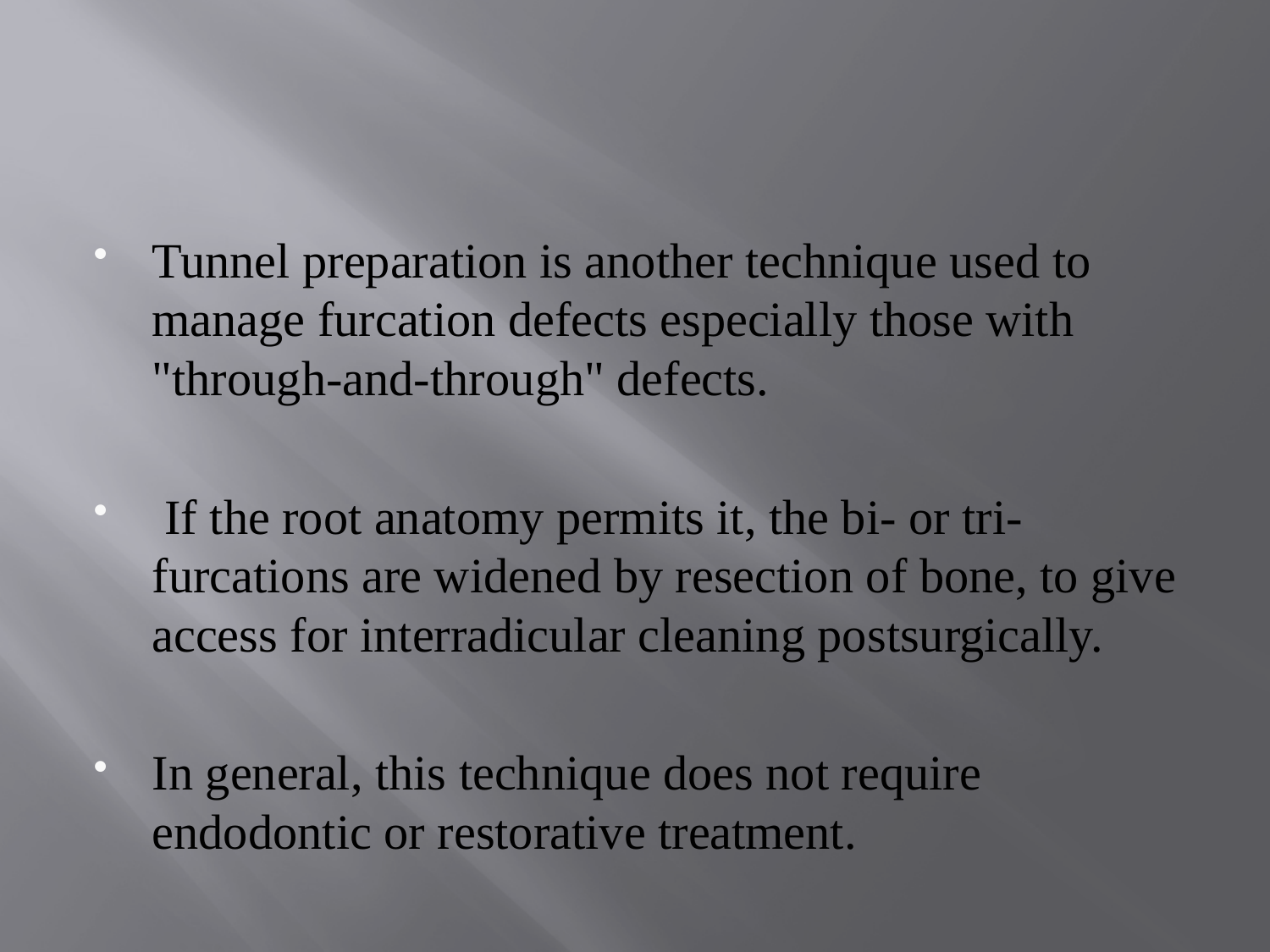

#
Tunnel preparation is another technique used to manage furcation defects especially those with "through-and-through" defects.

 If the root anatomy permits it, the bi- or tri-furcations are widened by resection of bone, to give access for interradicular cleaning postsurgically.

In general, this technique does not require endodontic or restorative treatment.